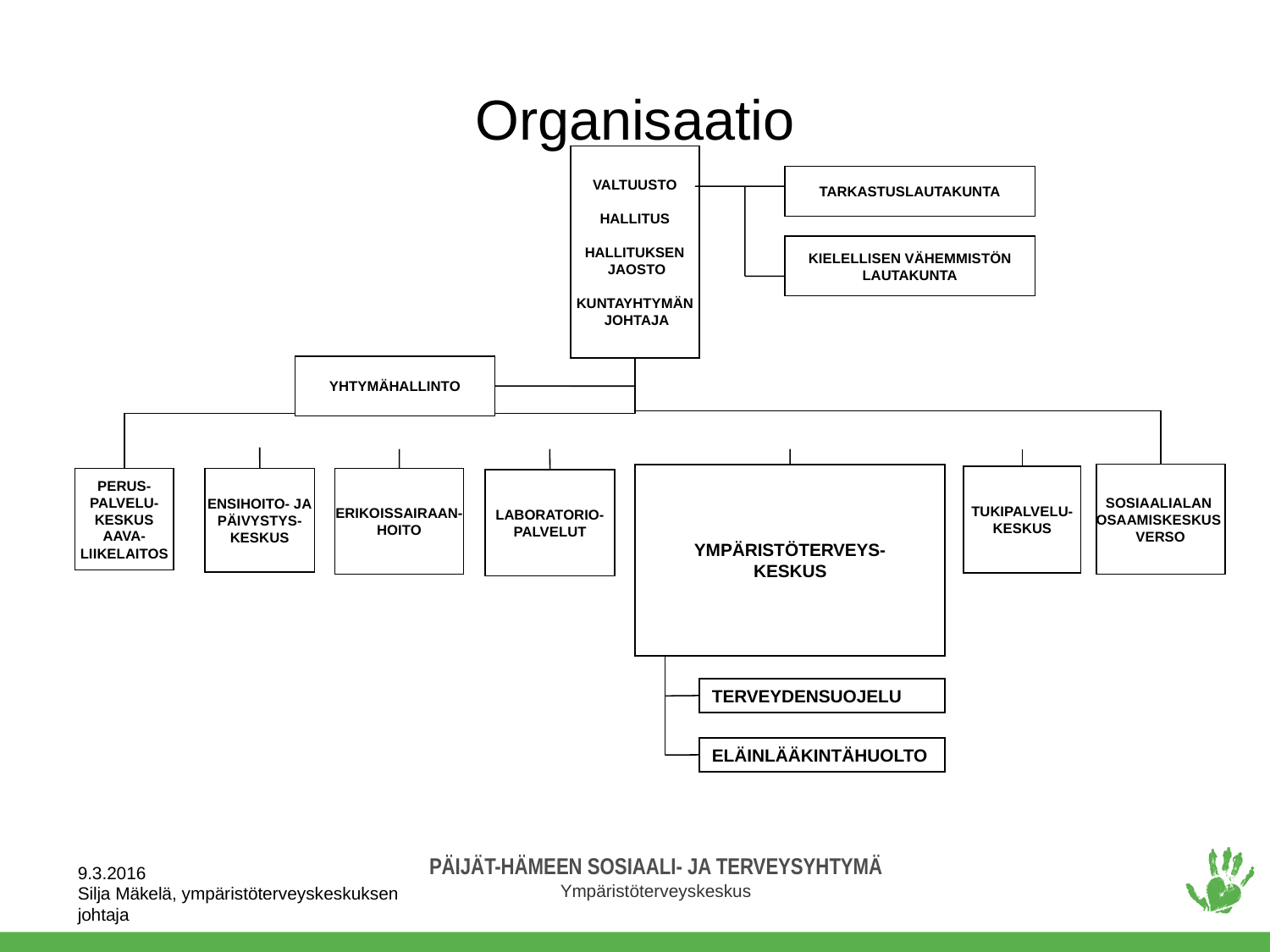

# Organisaatio
VALTUUSTO

HALLITUS

HALLITUKSEN
 JAOSTO

KUNTAYHTYMÄN
 JOHTAJA
SOSIAALIALAN
OSAAMISKESKUS
VERSO
YMPÄRISTÖTERVEYS-
KESKUS
TUKIPALVELU-
KESKUS
PERUS-
PALVELU-
KESKUS
AAVA-
LIIKELAITOS
ENSIHOITO- JA
PÄIVYSTYS-
KESKUS
ERIKOISSAIRAAN-
HOITO
LABORATORIO-
PALVELUT
TARKASTUSLAUTAKUNTA

KIELELLISEN VÄHEMMISTÖN
LAUTAKUNTA

YHTYMÄHALLINTO

TERVEYDENSUOJELU
ELÄINLÄÄKINTÄHUOLTO
9.3.2016
Silja Mäkelä, ympäristöterveyskeskuksen johtaja